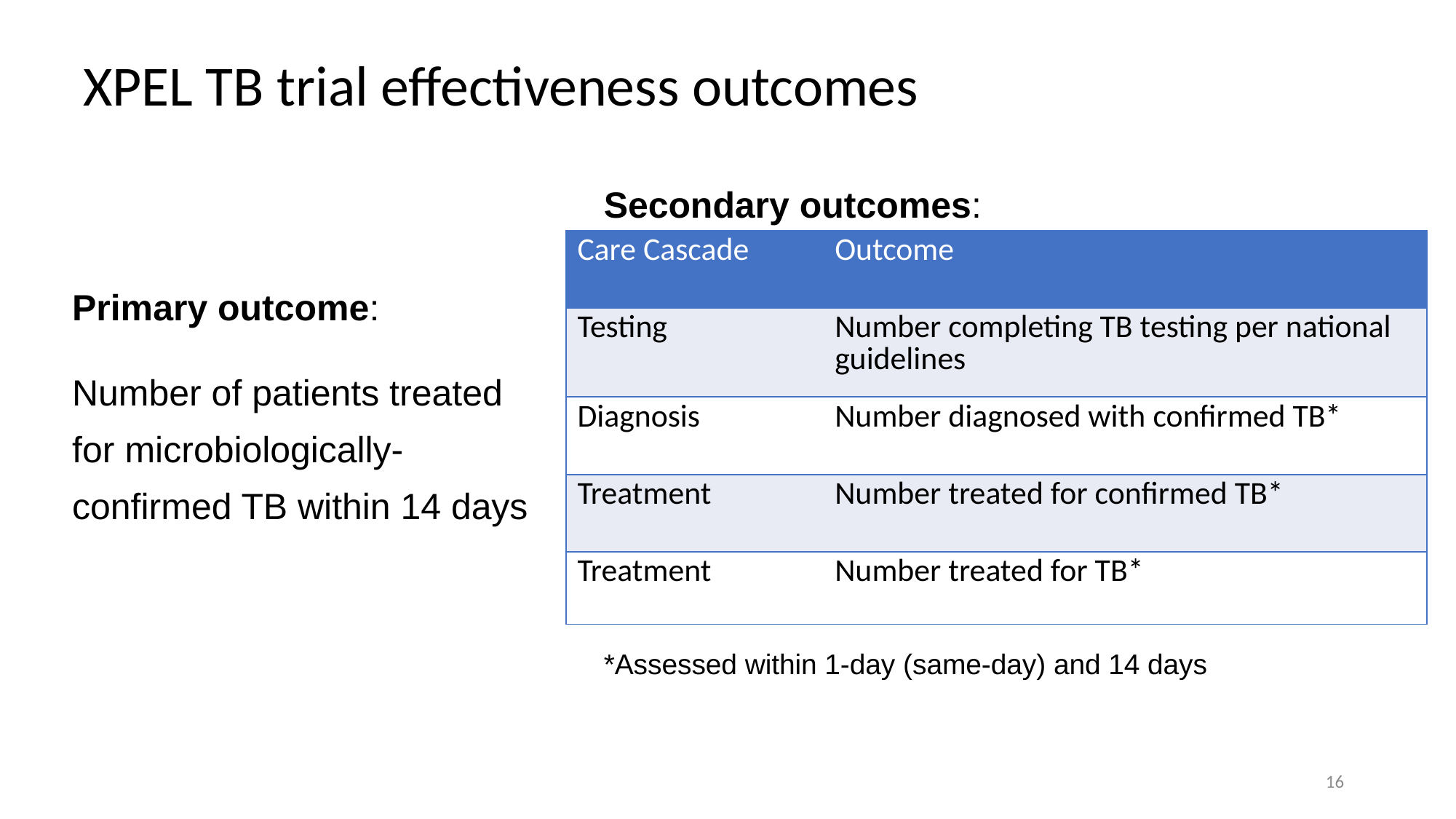

# XPEL TB trial effectiveness outcomes
Secondary outcomes:
| Care Cascade | Outcome |
| --- | --- |
| Testing | Number completing TB testing per national guidelines |
| Diagnosis | Number diagnosed with confirmed TB\* |
| Treatment | Number treated for confirmed TB\* |
| Treatment | Number treated for TB\* |
Primary outcome:
Number of patients treated for microbiologically-confirmed TB within 14 days
*Assessed within 1-day (same-day) and 14 days
16